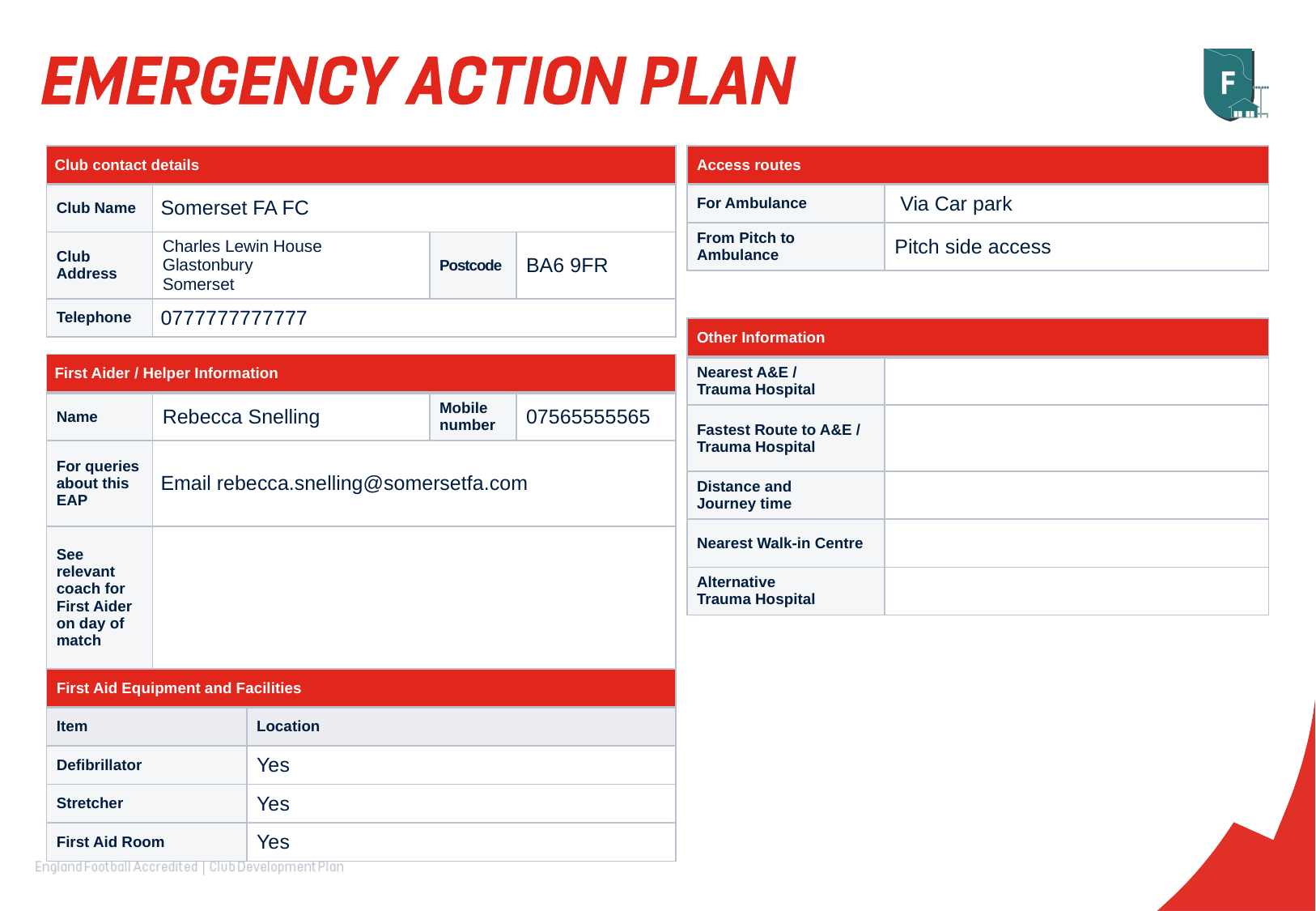

| Club contact details |  |  |  |
| --- | --- | --- | --- |
| Club Name | Somerset FA FC |  |  |
| Club Address | Charles Lewin House Glastonbury Somerset | Postcode | BA6 9FR |
| Telephone | 0777777777777 |  |  |
| Access routes |  |
| --- | --- |
| For Ambulance | Via Car park |
| From Pitch to Ambulance | Pitch side access |
| Other Information |  |
| --- | --- |
| Nearest A&E / Trauma Hospital |  |
| Fastest Route to A&E / Trauma Hospital |  |
| Distance and Journey time |  |
| Nearest Walk-in Centre |  |
| Alternative Trauma Hospital |  |
| First Aider / Helper Information |  |  |  |
| --- | --- | --- | --- |
| Name | Rebecca Snelling | Mobile number | 07565555565 |
| For queries about this EAP | Email rebecca.snelling@somersetfa.com |  |  |
| See relevant coach for First Aider on day of match |  |  |  |
| First Aid Equipment and Facilities |  |
| --- | --- |
| Item | Location |
| Defibrillator | Yes |
| Stretcher | Yes |
| First Aid Room | Yes |